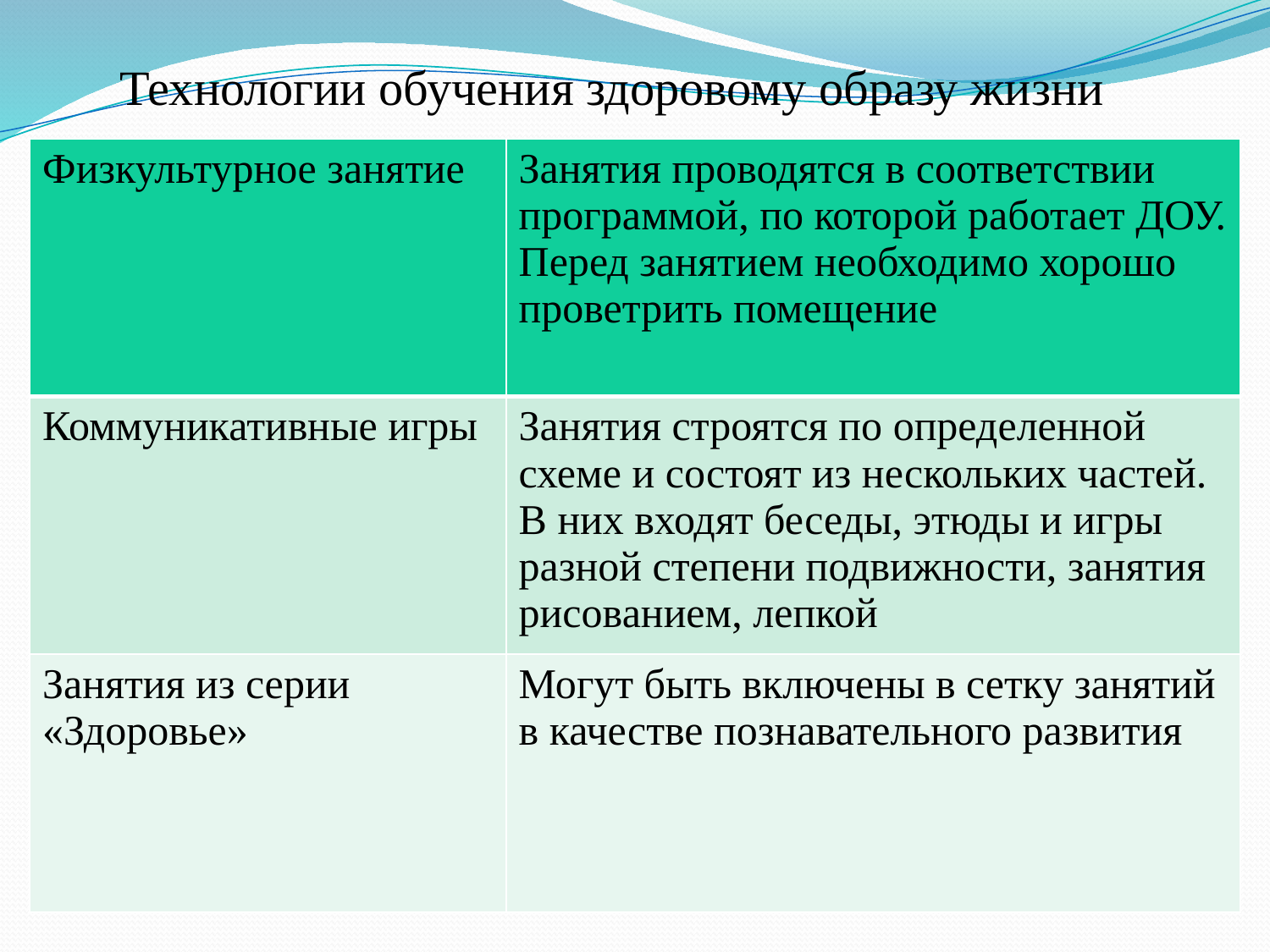

Технологии обучения здоровому образу жизни
| Физкультурное занятие | Занятия проводятся в соответствии программой, по которой работает ДОУ. Перед занятием необходимо хорошо проветрить помещение |
| --- | --- |
| Коммуникативные игры | Занятия строятся по определенной схеме и состоят из нескольких частей. В них входят беседы, этюды и игры разной степени подвижности, занятия рисованием, лепкой |
| Занятия из серии «Здоровье» | Могут быть включены в сетку занятий в качестве познавательного развития |